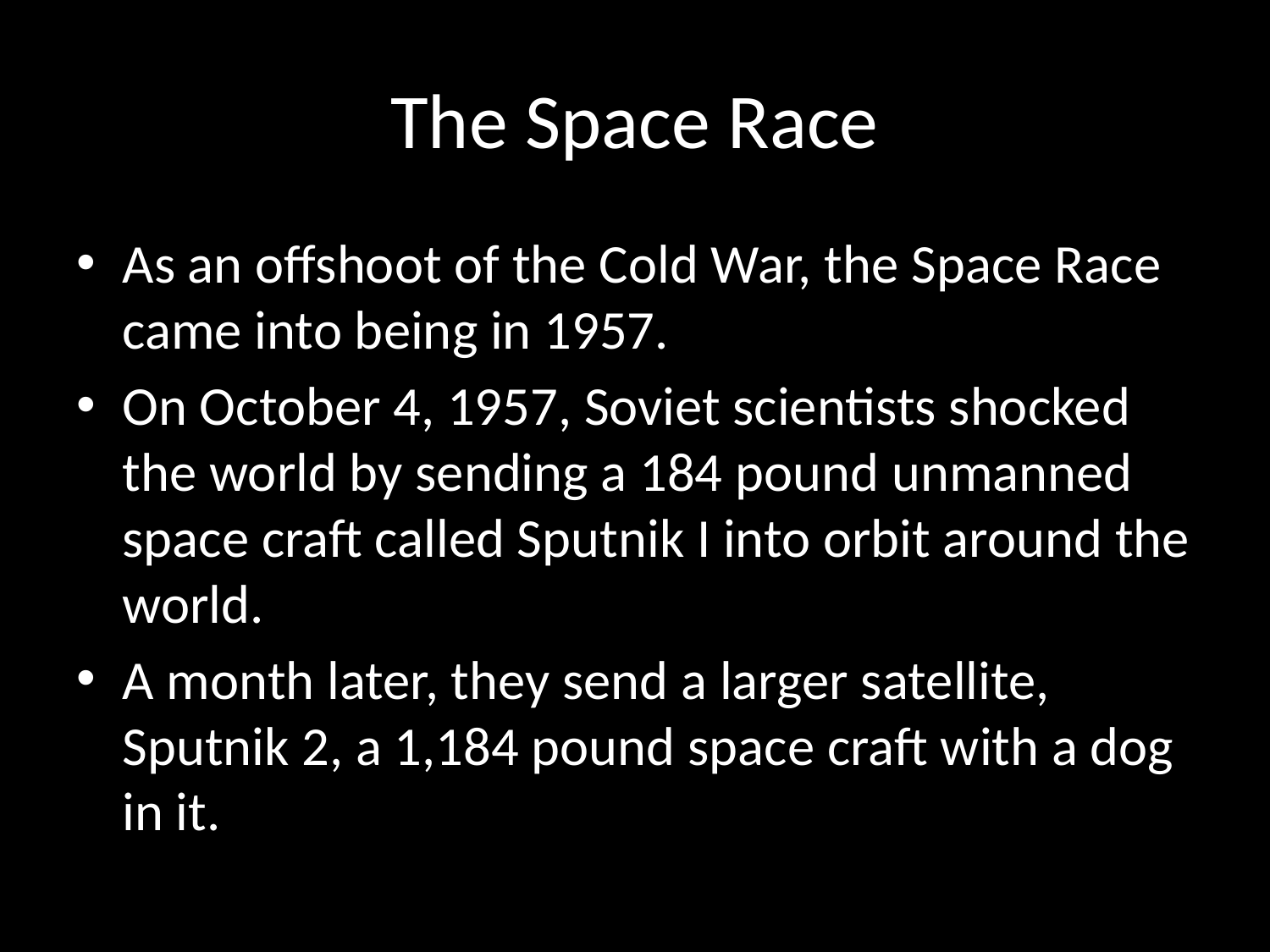

# The Space Race
As an offshoot of the Cold War, the Space Race came into being in 1957.
On October 4, 1957, Soviet scientists shocked the world by sending a 184 pound unmanned space craft called Sputnik I into orbit around the world.
A month later, they send a larger satellite, Sputnik 2, a 1,184 pound space craft with a dog in it.